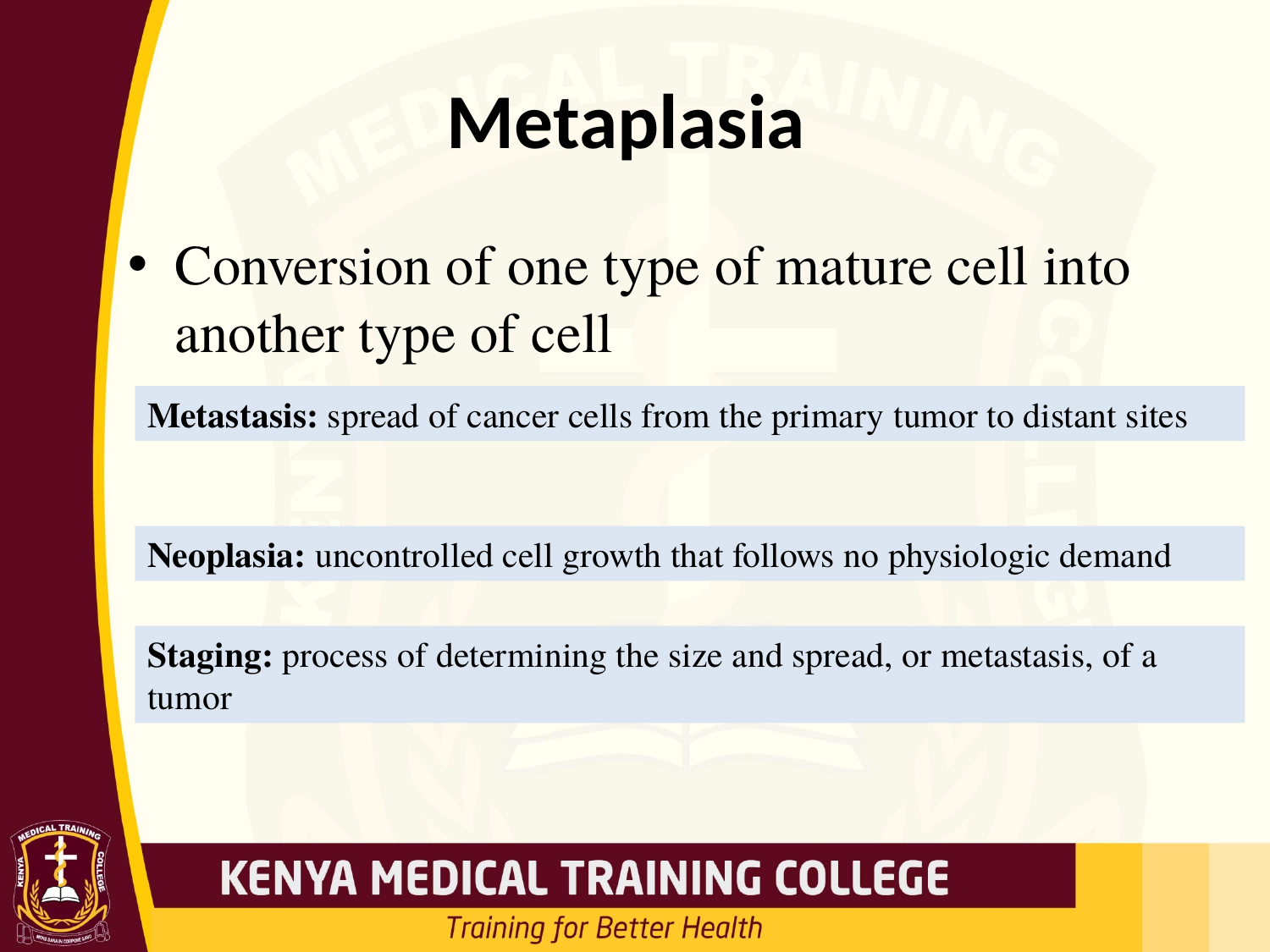

# Metaplasia
Conversion of one type of mature cell into another type of cell
Metastasis: spread of cancer cells from the primary tumor to distant sites
Neoplasia: uncontrolled cell growth that follows no physiologic demand
Staging: process of determining the size and spread, or metastasis, of a tumor